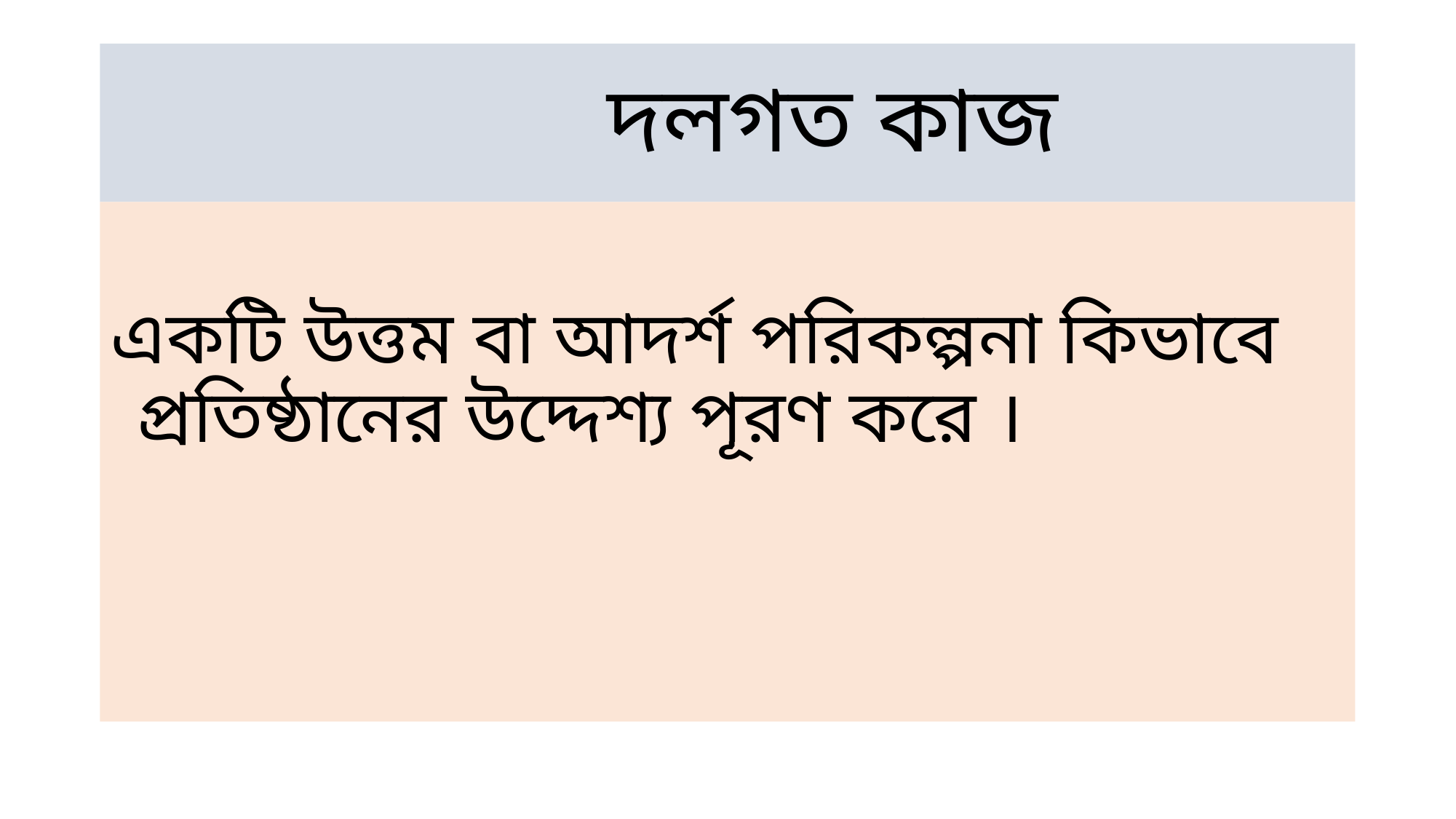

# দলগত কাজ

একটি উত্তম বা আদর্শ পরিকল্পনা কিভাবে প্রতিষ্ঠানের উদ্দেশ্য পূরণ করে ।